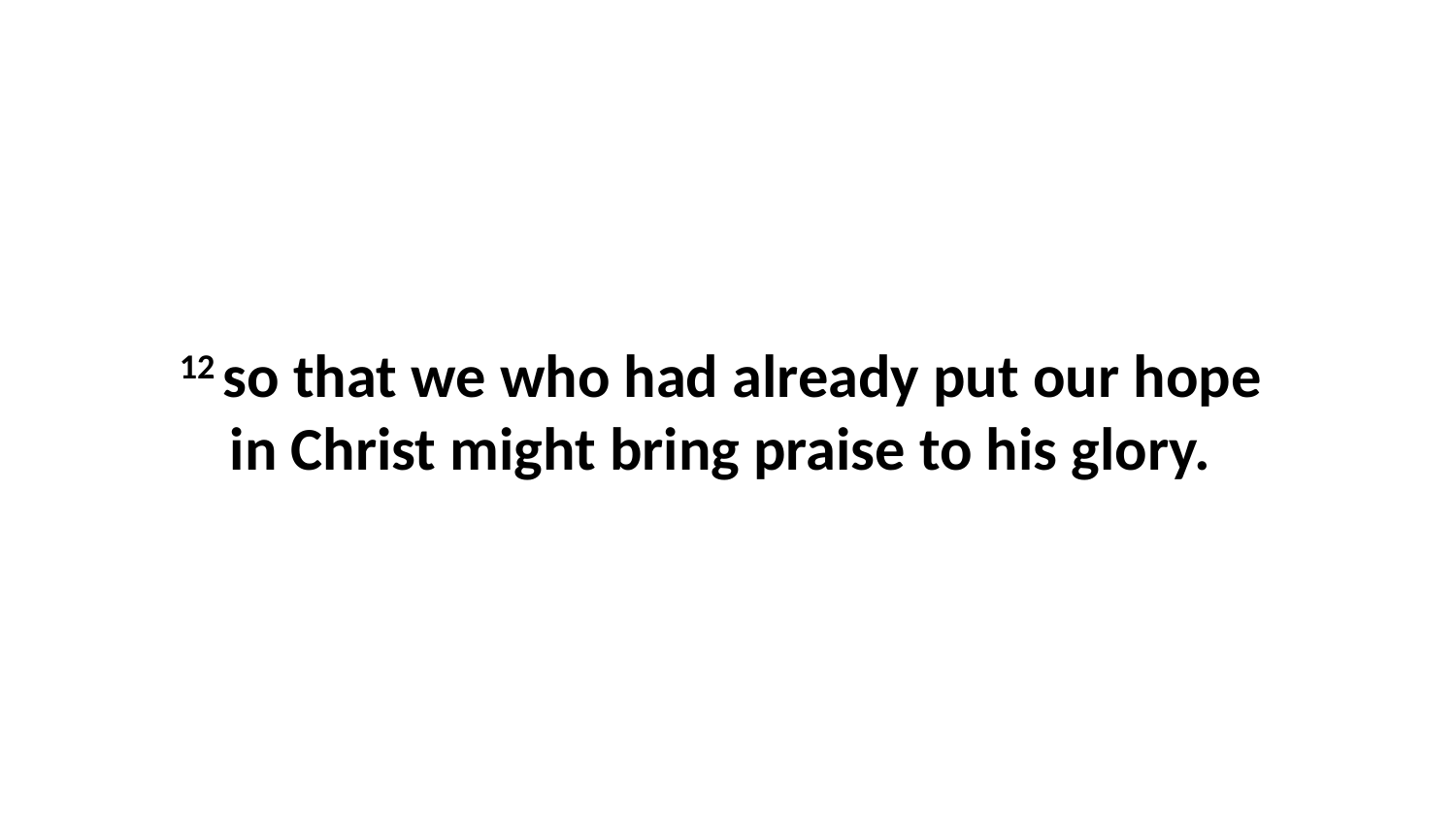

12 so that we who had already put our hope  in Christ might bring praise to his glory.